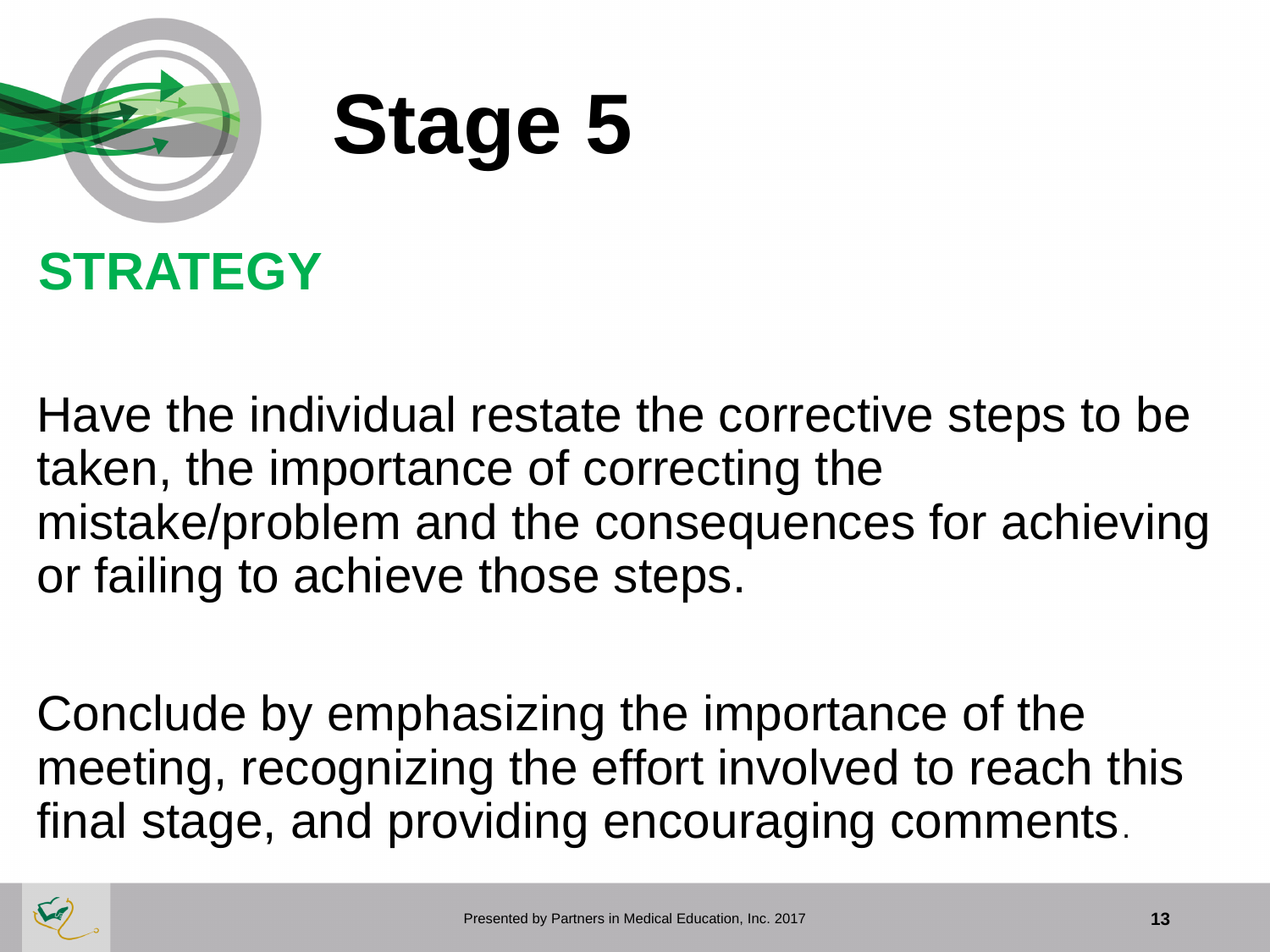

# Stage 5
STRATEGY

Have the individual restate the corrective steps to be taken, the importance of correcting the mistake/problem and the consequences for achieving or failing to achieve those steps.

Conclude by emphasizing the importance of the meeting, recognizing the effort involved to reach this final stage, and providing encouraging comments.

Presented by Partners in Medical Education, Inc. 2017
13